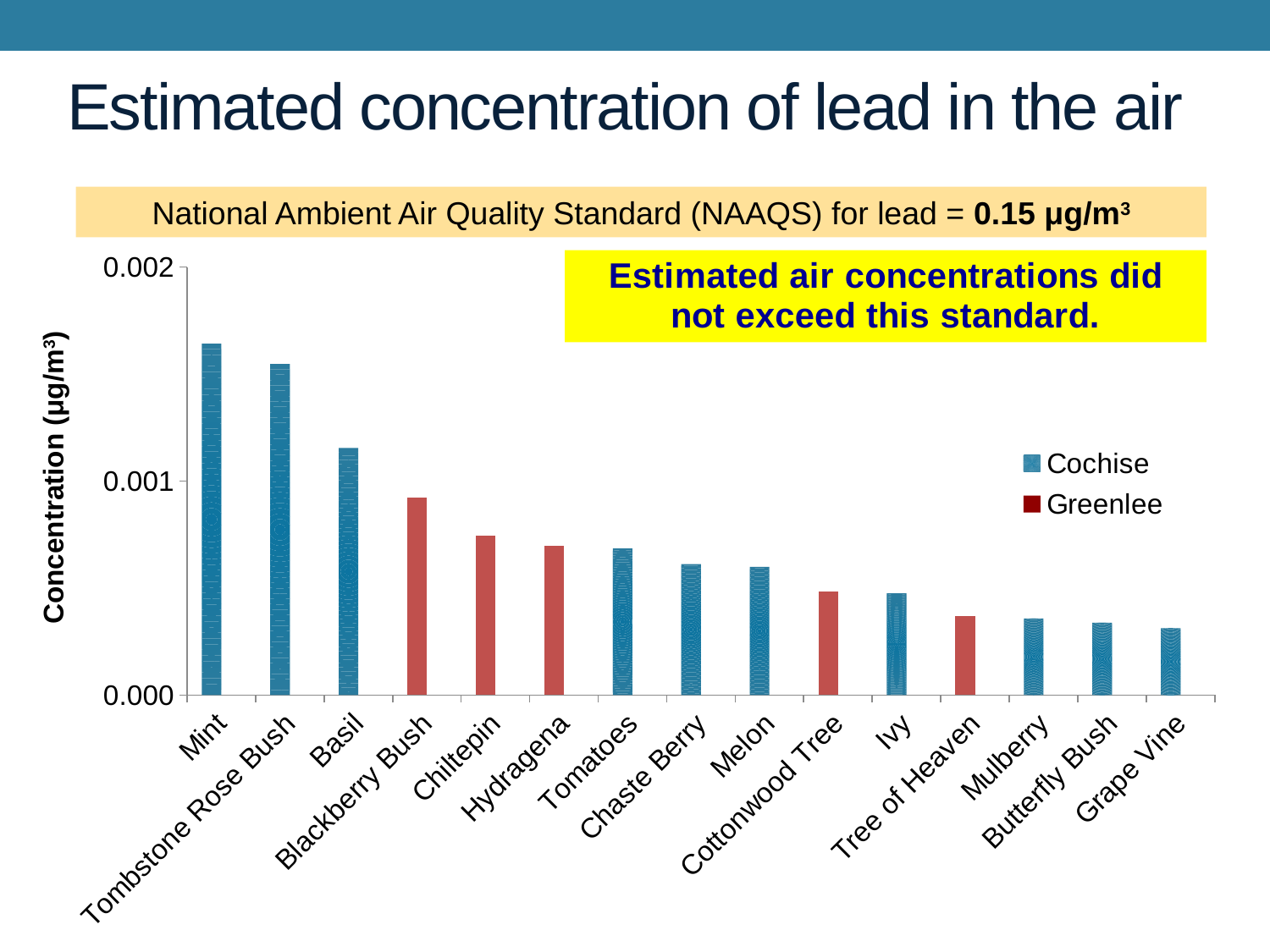

# Estimated concentration of lead in the air
National Ambient Air Quality Standard (NAAQS) for lead = 0.15 μg/m3

### Chart

| Category | Cochise | Greenlee |
|---|---|---|
| Mint | 0.00164212172713345 | None |
| Tombstone Rose Bush | 0.00154654223321093 | None |
| Basil | 0.00115445088549215 | None |
| Blackberry Bush | 0.000923559063265479 | None |
| Chiltepin | 0.000746521656326845 | None |
| Hydragena | 0.000695977841963073 | None |
| Tomatoes | 0.000685053996201835 | None |
| Chaste Berry | 0.000611919249397892 | None |
| Melon | 0.000598503465150686 | None |
| Cottonwood Tree | 0.000482259263600661 | None |
| Ivy | 0.000475875837514534 | None |
| Tree of Heaven | 0.00037001829219233 | None |
| Mulberry | 0.000357788698056575 | None |
| Butterfly Bush | 0.000337967579260178 | None |
| Grape Vine | 0.000311904149608191 | None |
Concentration (μg/m3)